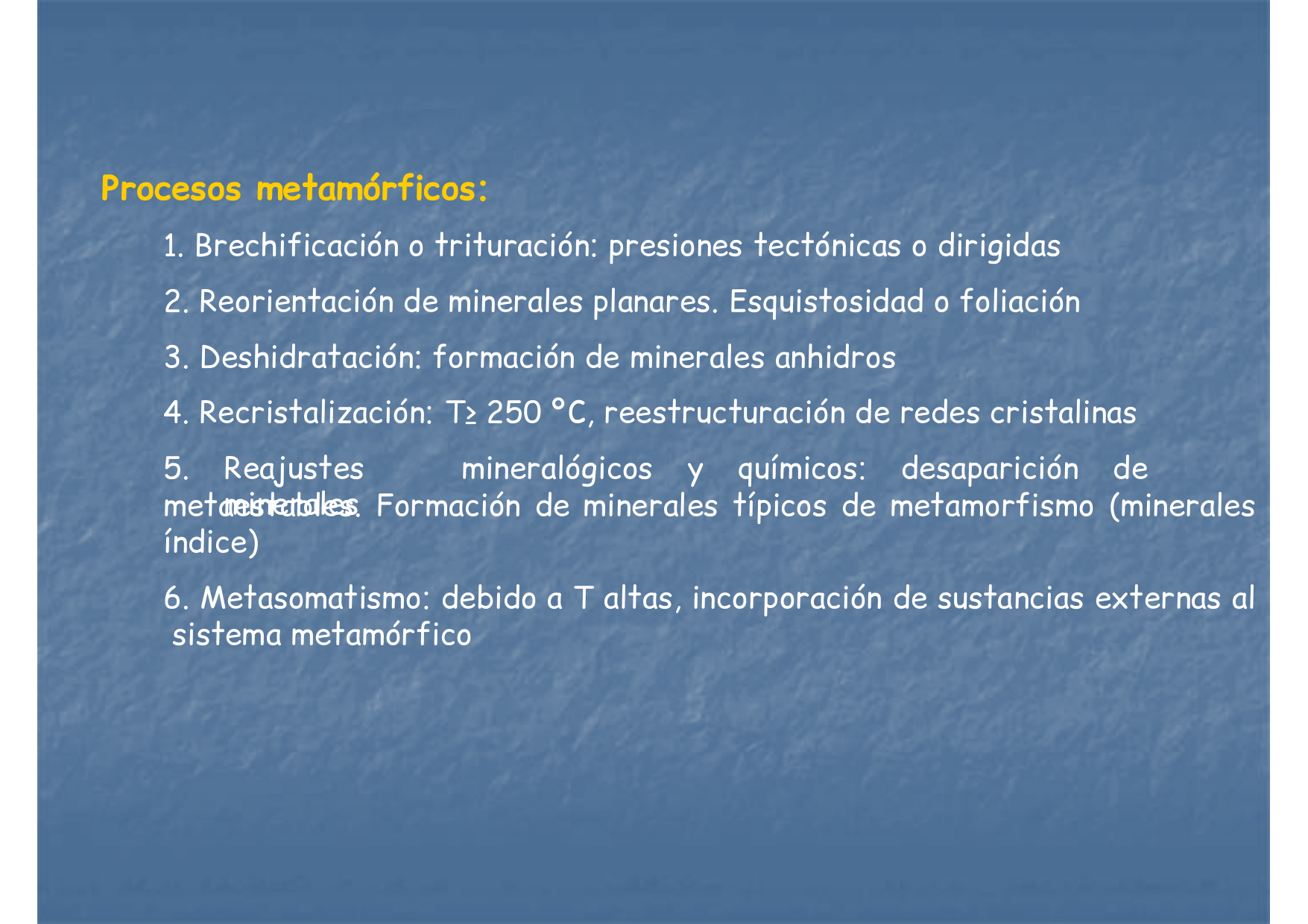

# Procesos metamórficos:
Brechificación o trituración: presiones tectónicas o dirigidas
Reorientación de minerales planares. Esquistosidad o foliación
Deshidratación: formación de minerales anhidros
Recristalización: T≥ 250 ºC, reestructuración de redes cristalinas
Reajustes	mineralógicos	y	químicos:	desaparición	de	minerales
metaestables. Formación de minerales típicos de metamorfismo (minerales
índice)
6. Metasomatismo: debido a T altas, incorporación de sustancias externas al  sistema metamórfico